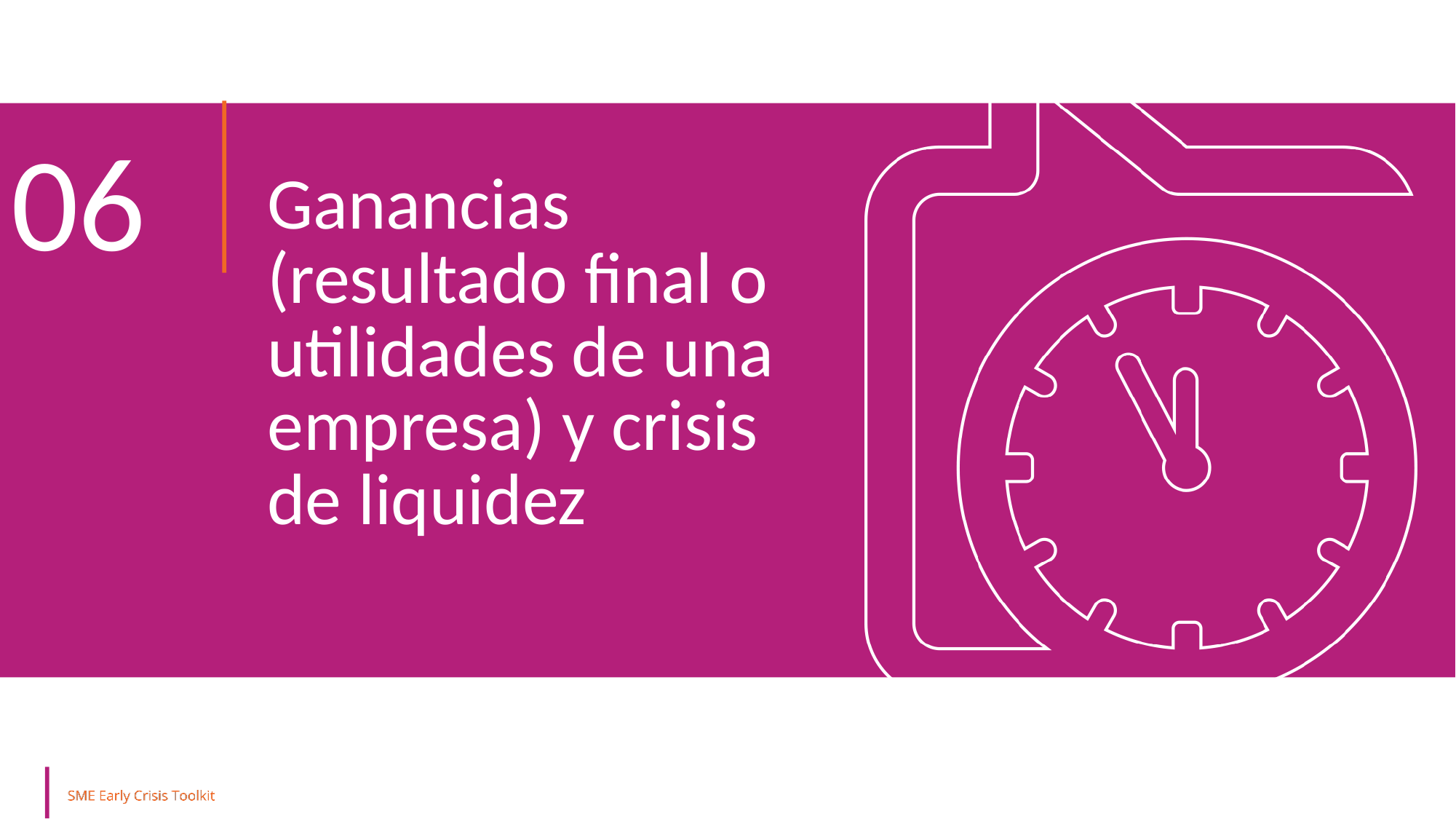

06
Ganancias (resultado final o utilidades de una empresa) y crisis de liquidez